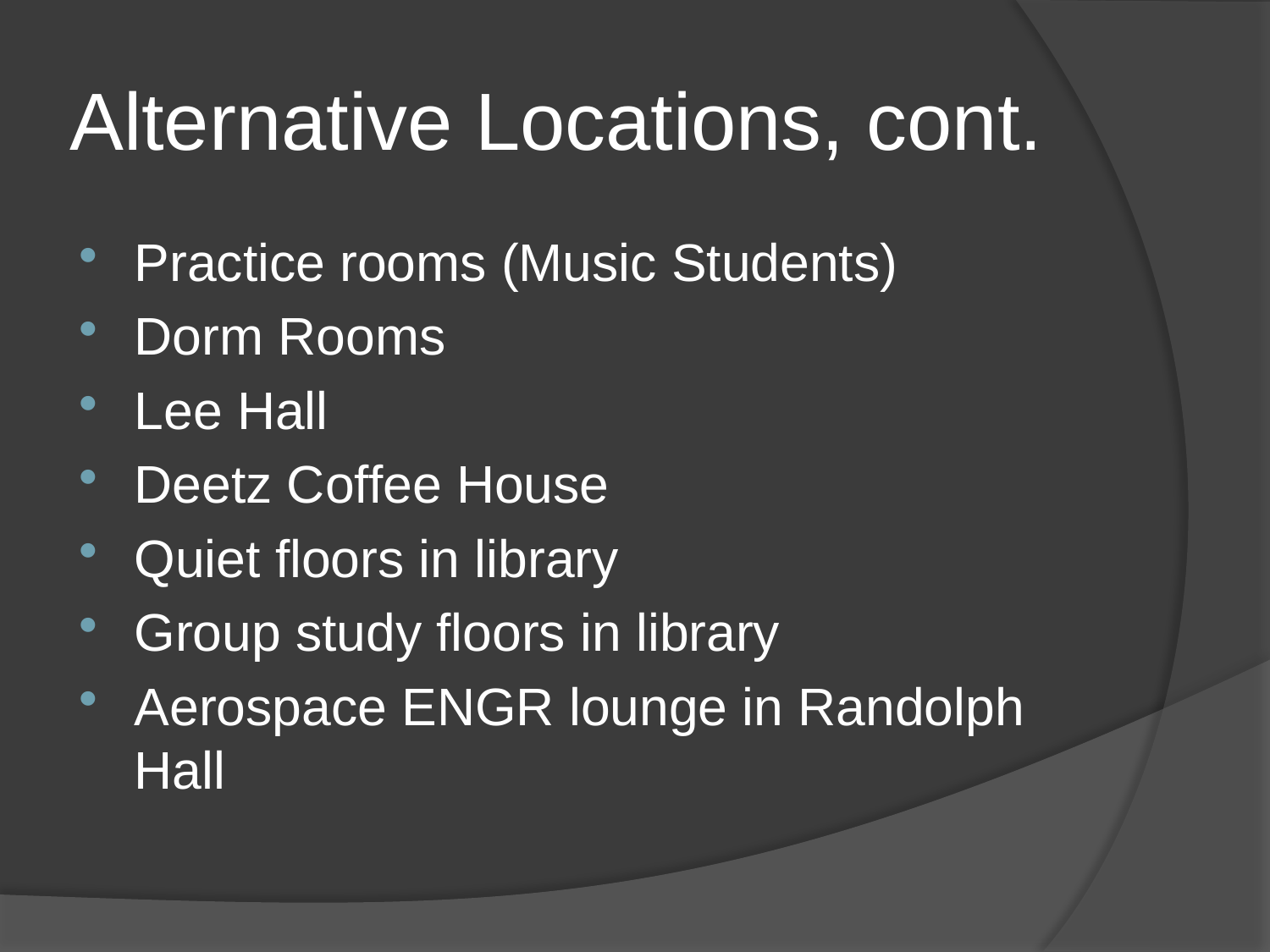

# Alternative Locations, cont.
Practice rooms (Music Students)
Dorm Rooms
Lee Hall
Deetz Coffee House
Quiet floors in library
Group study floors in library
Aerospace ENGR lounge in Randolph Hall